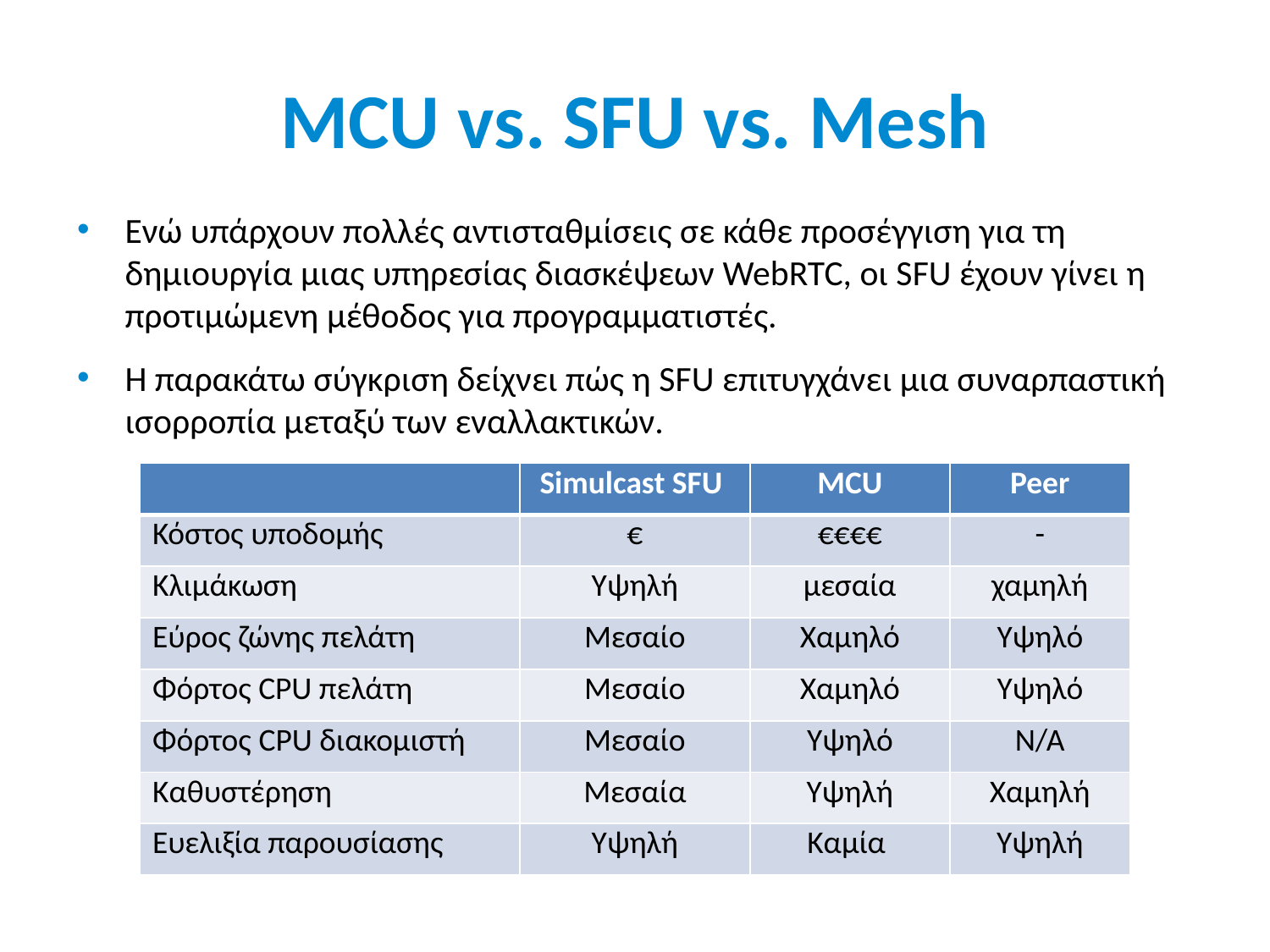

# MCU vs. SFU vs. Mesh
Ενώ υπάρχουν πολλές αντισταθμίσεις σε κάθε προσέγγιση για τη δημιουργία μιας υπηρεσίας διασκέψεων WebRTC, οι SFU έχουν γίνει η προτιμώμενη μέθοδος για προγραμματιστές.
Η παρακάτω σύγκριση δείχνει πώς η SFU επιτυγχάνει μια συναρπαστική ισορροπία μεταξύ των εναλλακτικών.

|  | Simulcast SFU | MCU | Peer |
| --- | --- | --- | --- |
| Κόστος υποδομής | € | €€€€ | - |
| Κλιμάκωση | Υψηλή | μεσαία | χαμηλή |
| Εύρος ζώνης πελάτη | Μεσαίο | Χαμηλό | Υψηλό |
| Φόρτος CPU πελάτη | Μεσαίο | Χαμηλό | Υψηλό |
| Φόρτος CPU διακομιστή | Μεσαίο | Υψηλό | Ν/Α |
| Καθυστέρηση | Μεσαία | Υψηλή | Χαμηλή |
| Ευελιξία παρουσίασης | Υψηλή | Καμία | Υψηλή |